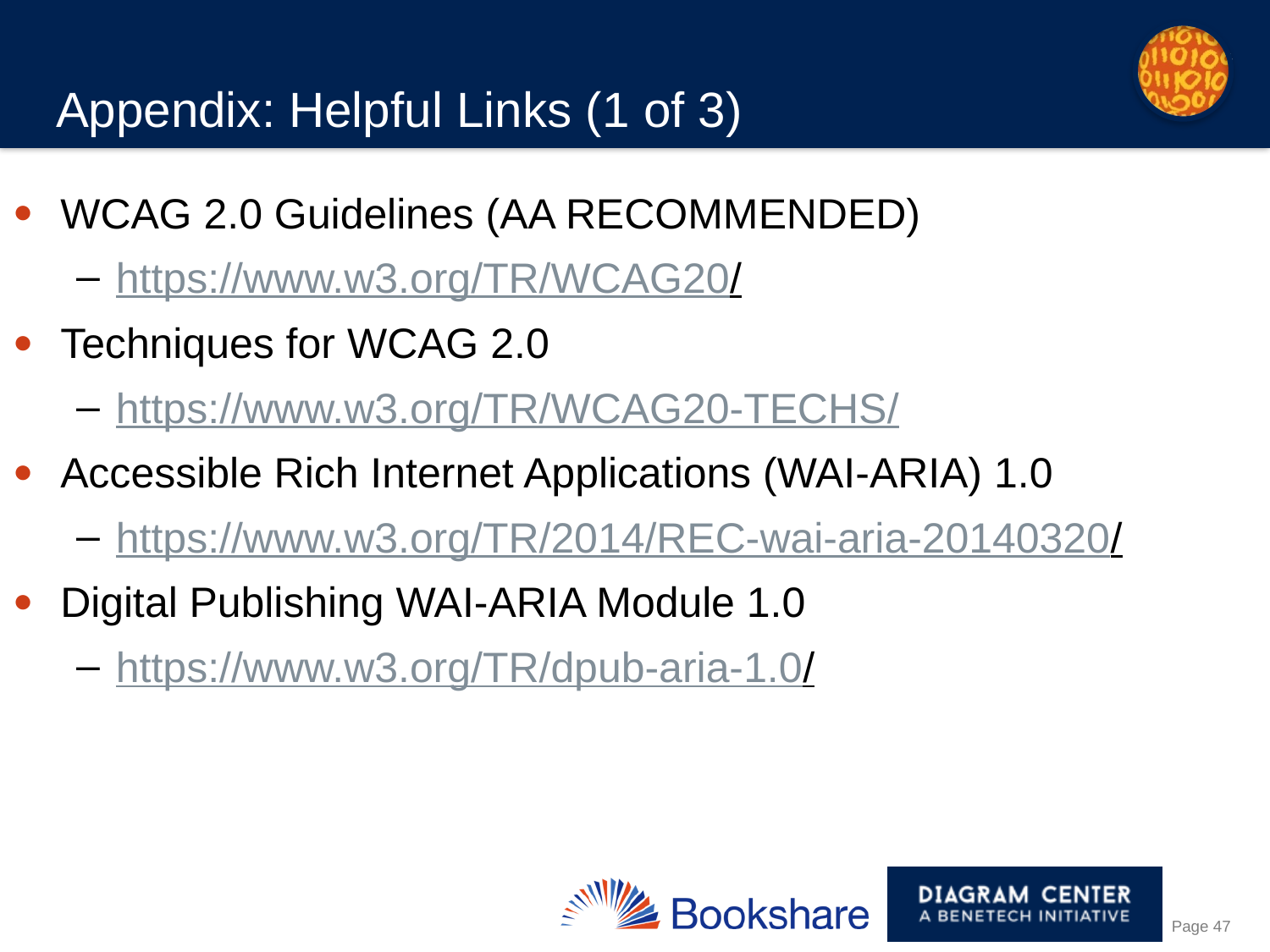

# Appendix: Helpful Links (1 of 3)
WCAG 2.0 Guidelines (AA RECOMMENDED)
https://www.w3.org/TR/WCAG20/
Techniques for WCAG 2.0
https://www.w3.org/TR/WCAG20-TECHS/
Accessible Rich Internet Applications (WAI-ARIA) 1.0
https://www.w3.org/TR/2014/REC-wai-aria-20140320/
Digital Publishing WAI-ARIA Module 1.0
https://www.w3.org/TR/dpub-aria-1.0/